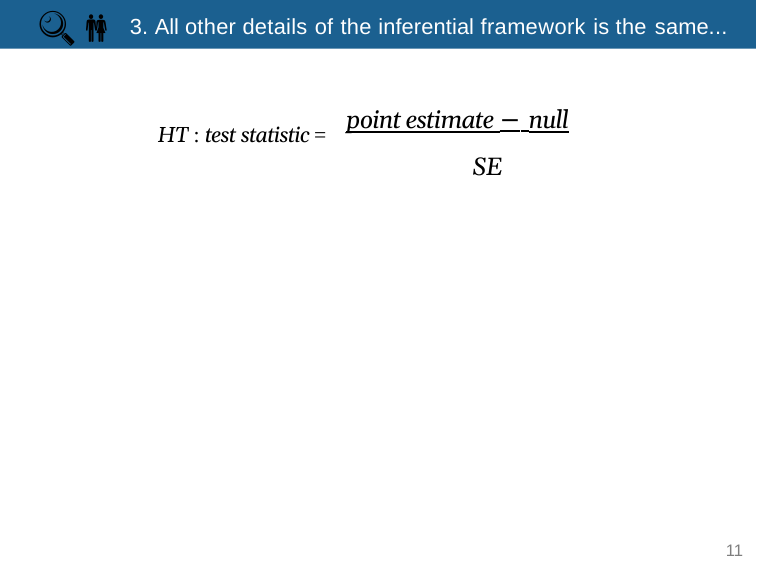

🔍 👫
# 3. All other details of the inferential framework is the same...
HT : test statistic = point estimate − null
SE
11